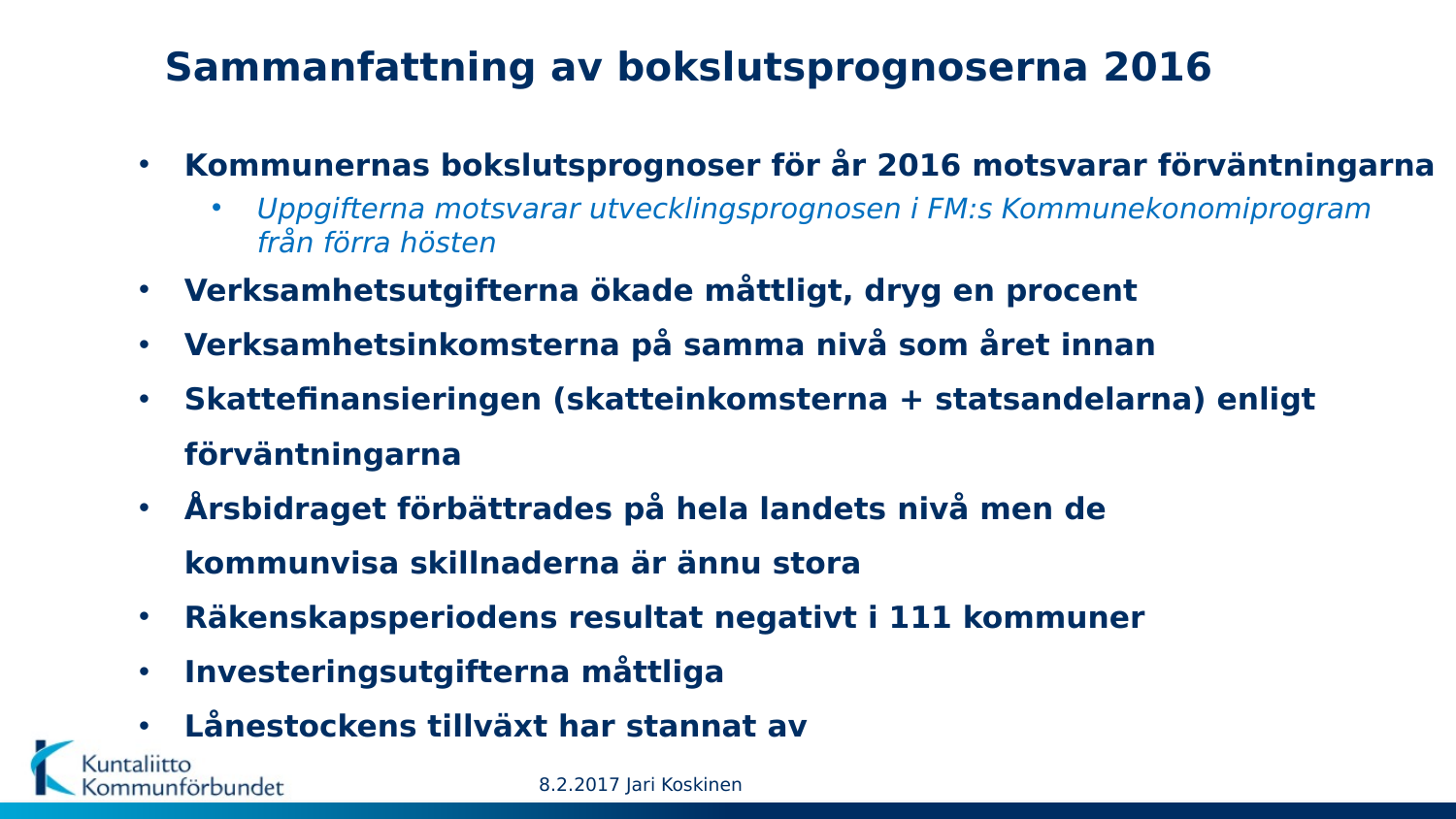

Sammanfattning av bokslutsprognoserna 2016
Kommunernas bokslutsprognoser för år 2016 motsvarar förväntningarna
Uppgifterna motsvarar utvecklingsprognosen i FM:s Kommunekonomiprogram från förra hösten
Verksamhetsutgifterna ökade måttligt, dryg en procent
Verksamhetsinkomsterna på samma nivå som året innan
Skattefinansieringen (skatteinkomsterna + statsandelarna) enligt förväntningarna
Årsbidraget förbättrades på hela landets nivå men de kommunvisa skillnaderna är ännu stora
Räkenskapsperiodens resultat negativt i 111 kommuner
Investeringsutgifterna måttliga
Lånestockens tillväxt har stannat av
8.2.2017 Jari Koskinen